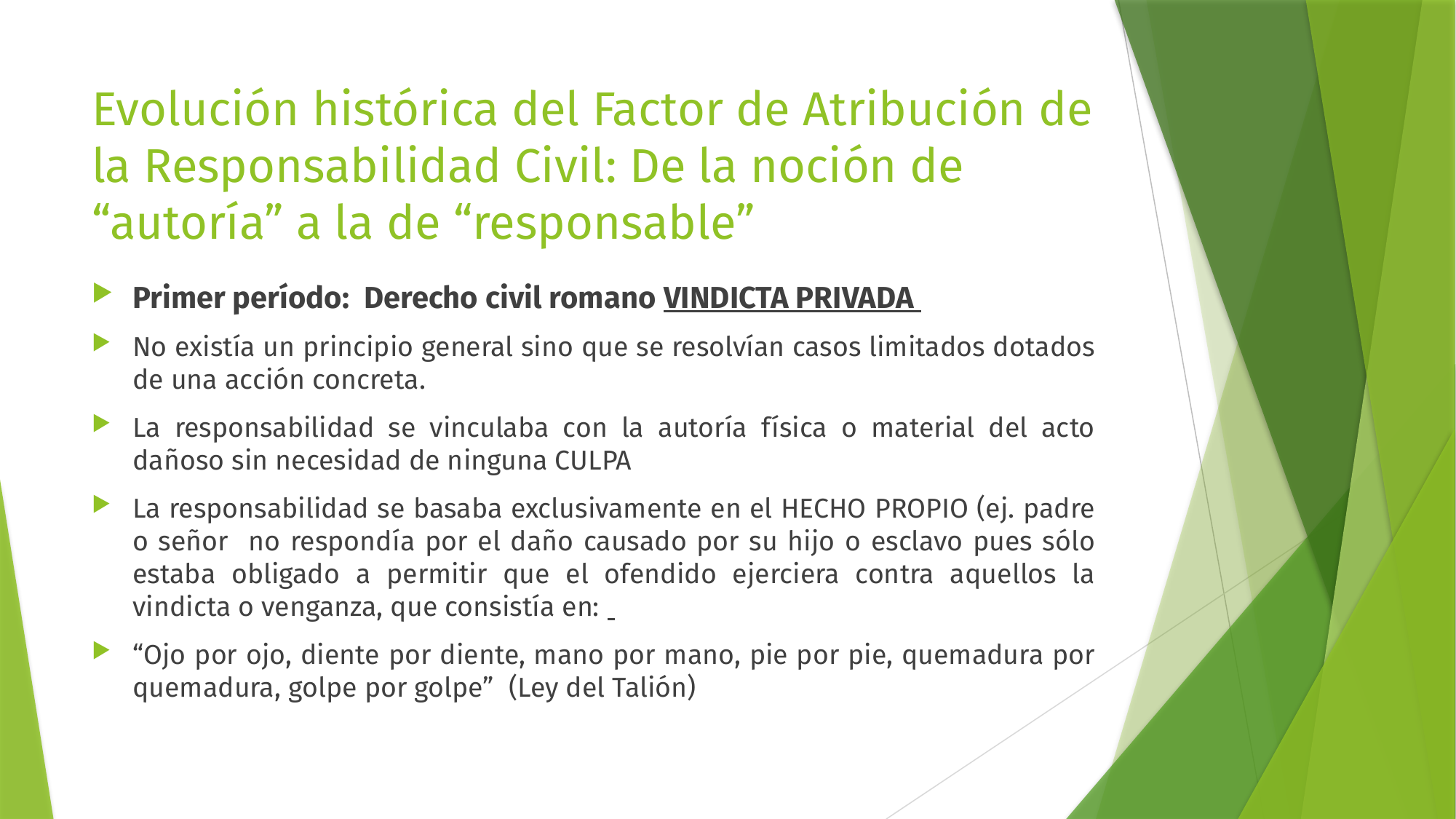

# Evolución histórica del Factor de Atribución de la Responsabilidad Civil: De la noción de “autoría” a la de “responsable”
Primer período:  Derecho civil romano VINDICTA PRIVADA
No existía un principio general sino que se resolvían casos limitados dotados de una acción concreta.
La responsabilidad se vinculaba con la autoría física o material del acto dañoso sin necesidad de ninguna CULPA
La responsabilidad se basaba exclusivamente en el HECHO PROPIO (ej. padre o señor  no respondía por el daño causado por su hijo o esclavo pues sólo estaba obligado a permitir que el ofendido ejerciera contra aquellos la vindicta o venganza, que consistía en:
“Ojo por ojo, diente por diente, mano por mano, pie por pie, quemadura por quemadura, golpe por golpe”  (Ley del Talión)